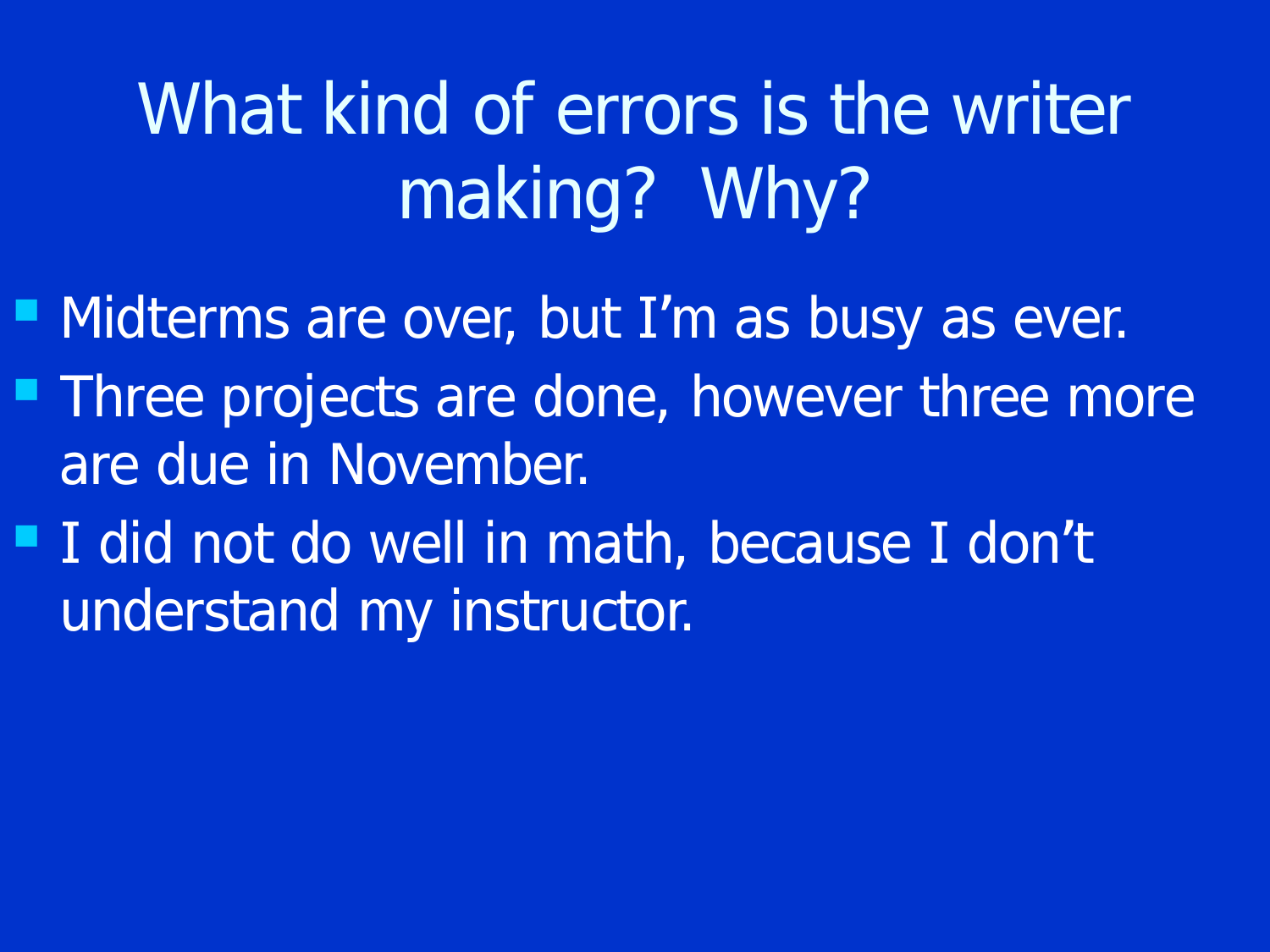

# What kind of errors is the writer making?  Why?
Midterms are over, but I’m as busy as ever.
Three projects are done, however three more are due in November.
I did not do well in math, because I don’t understand my instructor.